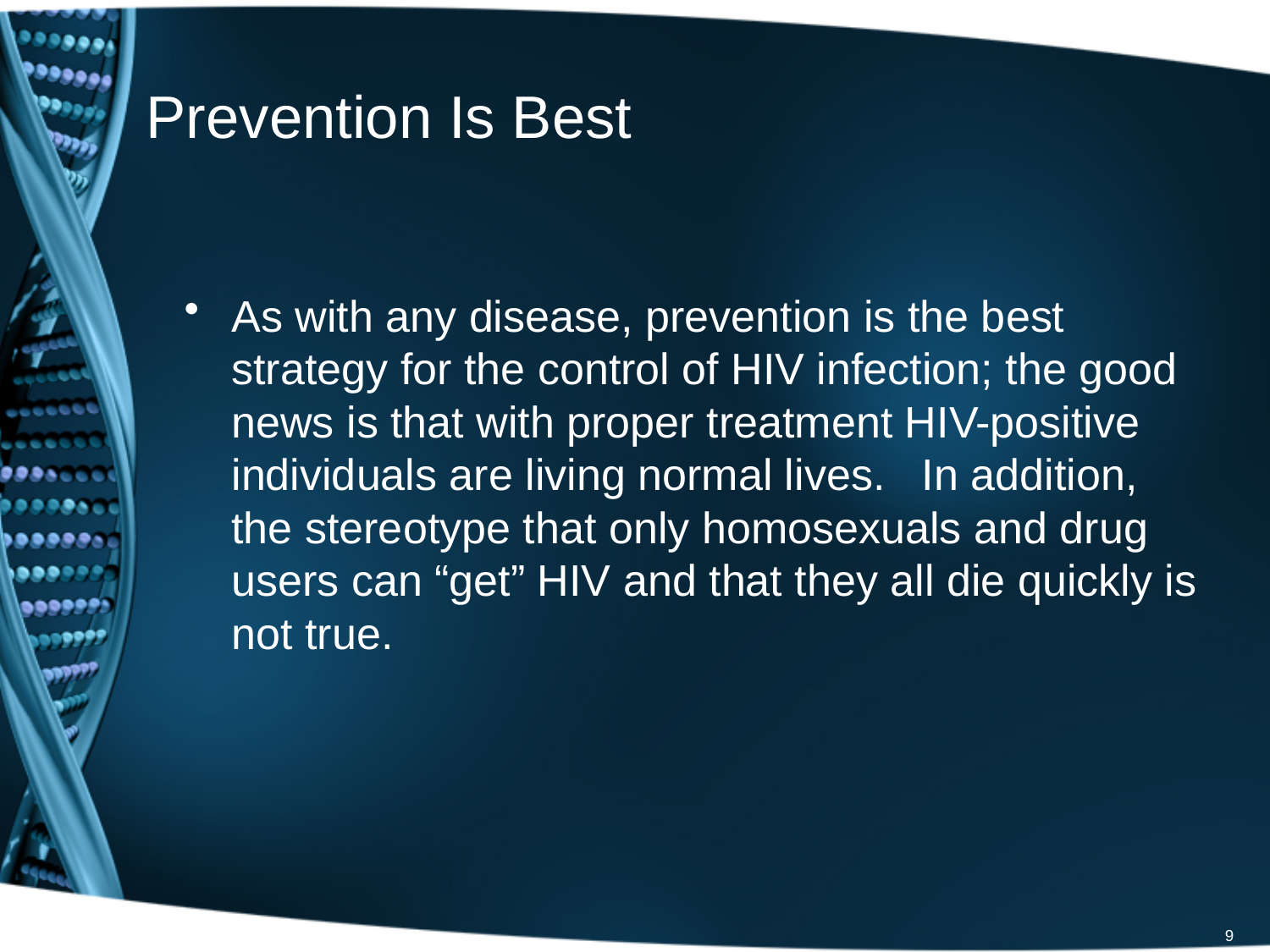

# Prevention Is Best

As with any disease, prevention is the best strategy for the control of HIV infection; the good news is that with proper treatment HIV-positive individuals are living normal lives.   In addition, the stereotype that only homosexuals and drug users can “get” HIV and that they all die quickly is not true.

9